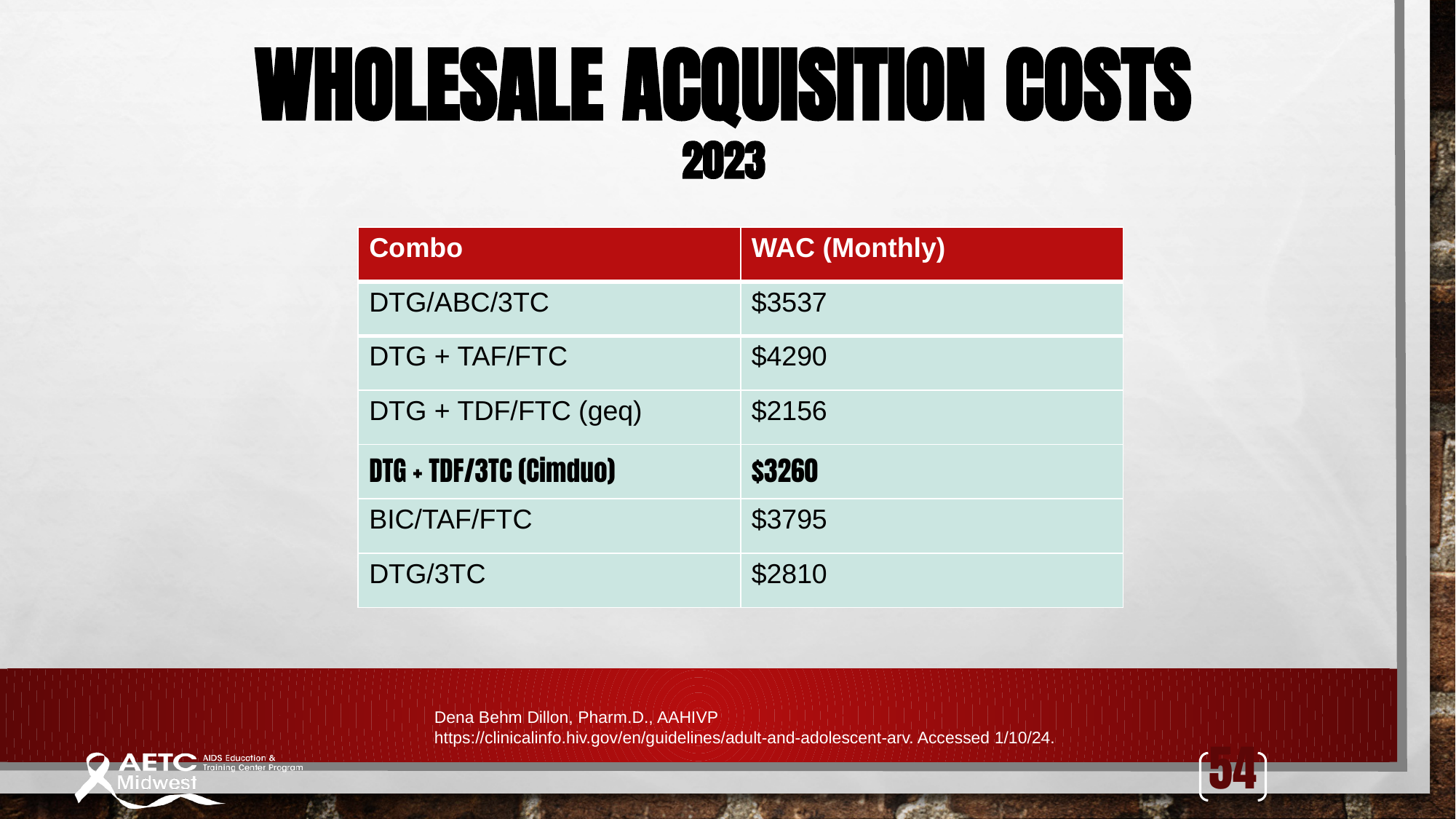

# Wholesale Acquisition Costs 2023

| Combo | WAC (Monthly) |
| --- | --- |
| DTG/ABC/3TC | $3537 |
| DTG + TAF/FTC | $4290 |
| DTG + TDF/FTC (geq) | $2156 |
| DTG + TDF/3TC (Cimduo) | $3260 |
| BIC/TAF/FTC | $3795 |
| DTG/3TC | $2810 |
Dena Behm Dillon, Pharm.D., AAHIVP
https://clinicalinfo.hiv.gov/en/guidelines/adult-and-adolescent-arv. Accessed 1/10/24.

54